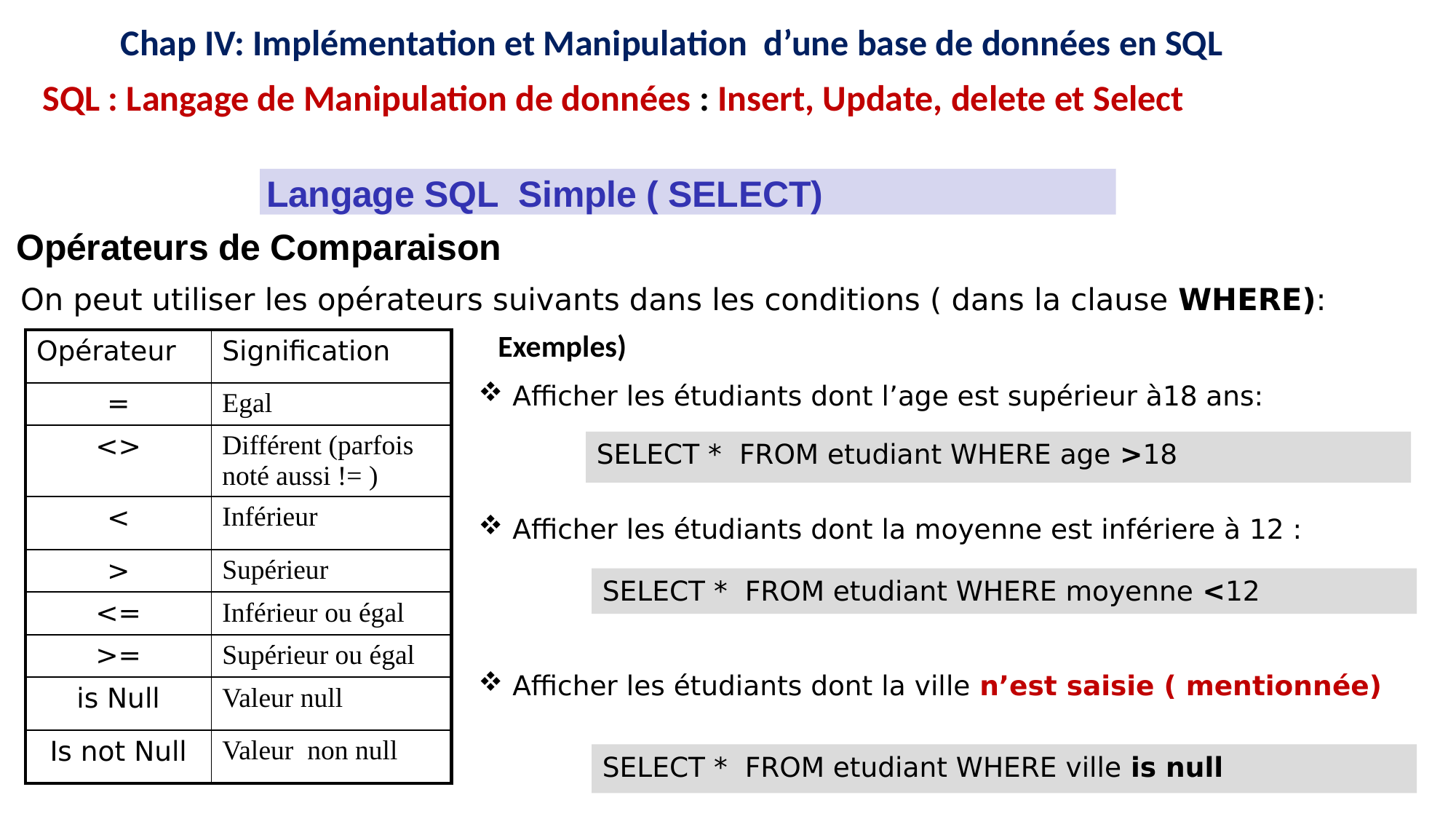

12
12
16
15
11
16
15
11
9
8
9
8
Chap IV: Implémentation et Manipulation  d’une base de données en SQL
SQL : Langage de Manipulation de données : Insert, Update, delete et Select

Langage SQL  Simple ( SELECT)
Opérateurs de Comparaison
On peut utiliser les opérateurs suivants dans les conditions ( dans la clause WHERE):
Exemples)
| Opérateur | Signification |
| --- | --- |
| = | Egal |
| <> | Différent (parfois noté aussi != ) |
| < | Inférieur |
| > | Supérieur |
| <= | Inférieur ou égal |
| >= | Supérieur ou égal |
| is Null | Valeur null |
| Is not Null | Valeur non null |
Afficher les étudiants dont l’age est supérieur à18 ans:
SELECT *  FROM etudiant WHERE age >18
Afficher les étudiants dont la moyenne est infériere à 12 :
SELECT *  FROM etudiant WHERE moyenne <12
Afficher les étudiants dont la ville n’est saisie ( mentionnée)
SELECT *  FROM etudiant WHERE ville is null